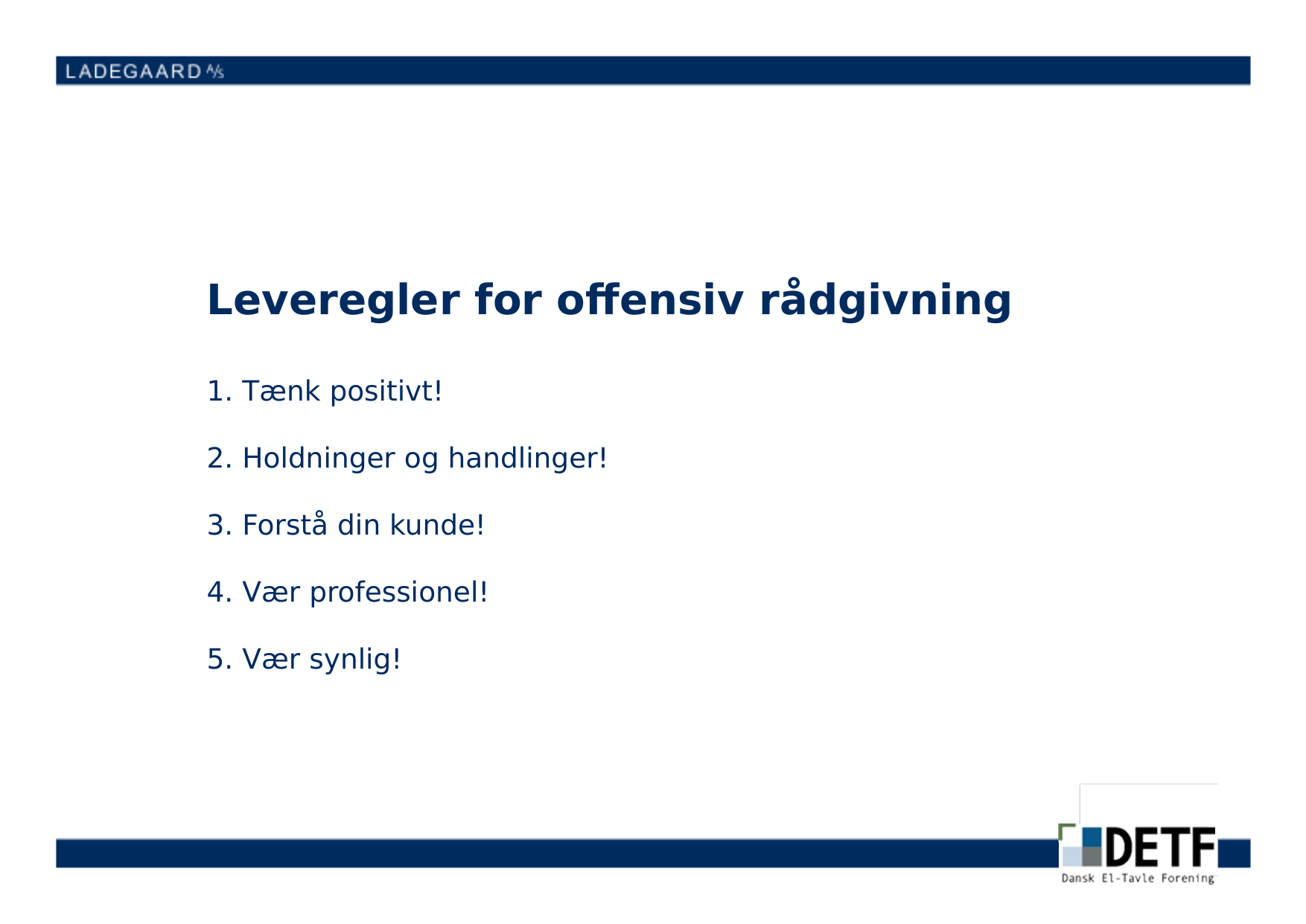

Leveregler for offensiv rådgivning

1. Tænk positivt!

2. Holdninger og handlinger!

3. Forstå din kunde!

4. Vær professionel!

5. Vær synlig!